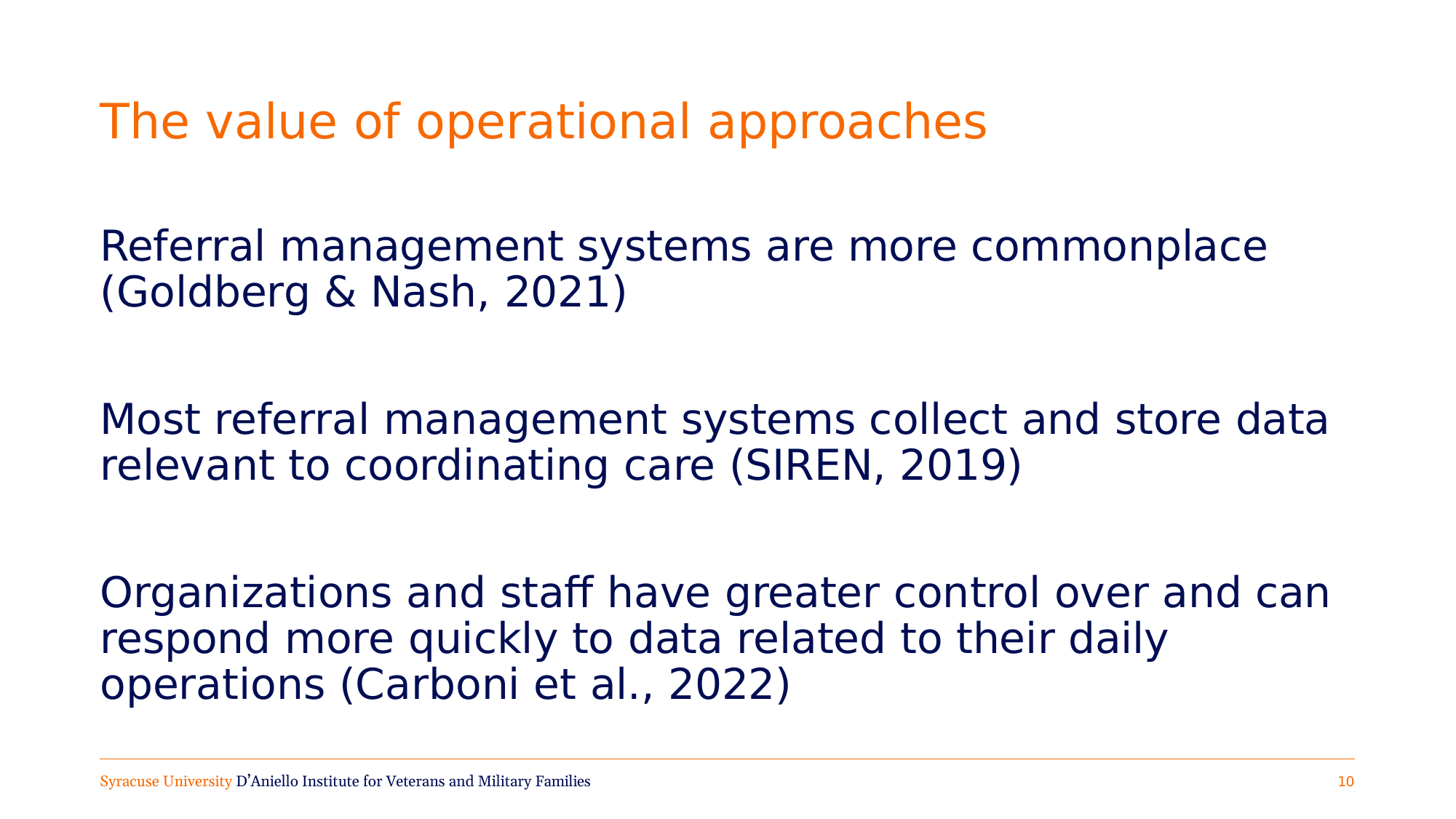

# The value of operational approaches
Referral management systems are more commonplace (Goldberg & Nash, 2021)

Most referral management systems collect and store data relevant to coordinating care (SIREN, 2019)

Organizations and staff have greater control over and can respond more quickly to data related to their daily operations (Carboni et al., 2022)
10
Syracuse University D’Aniello Institute for Veterans and Military Families